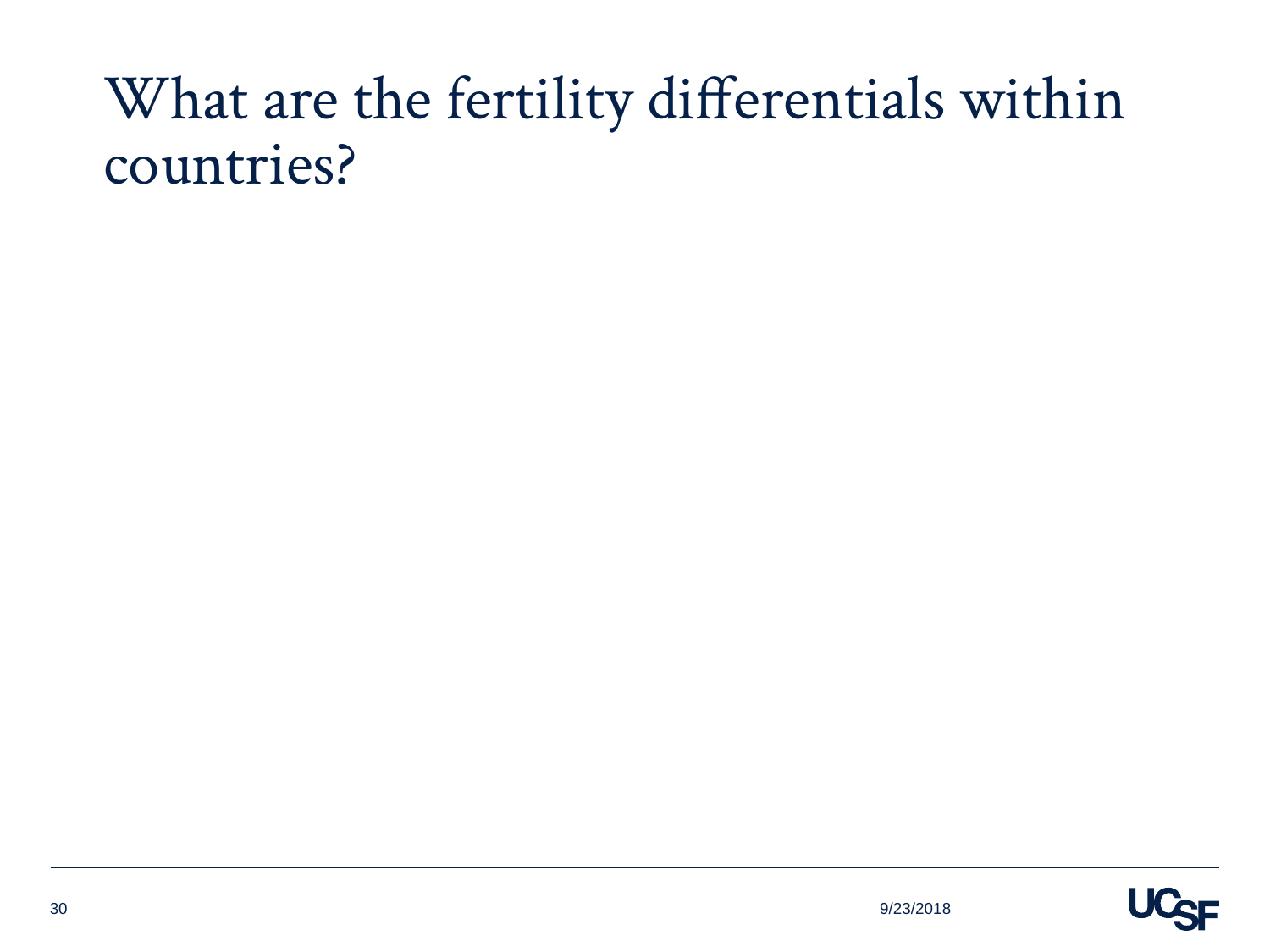

# What are the fertility differentials within countries?

9/23/2018
30